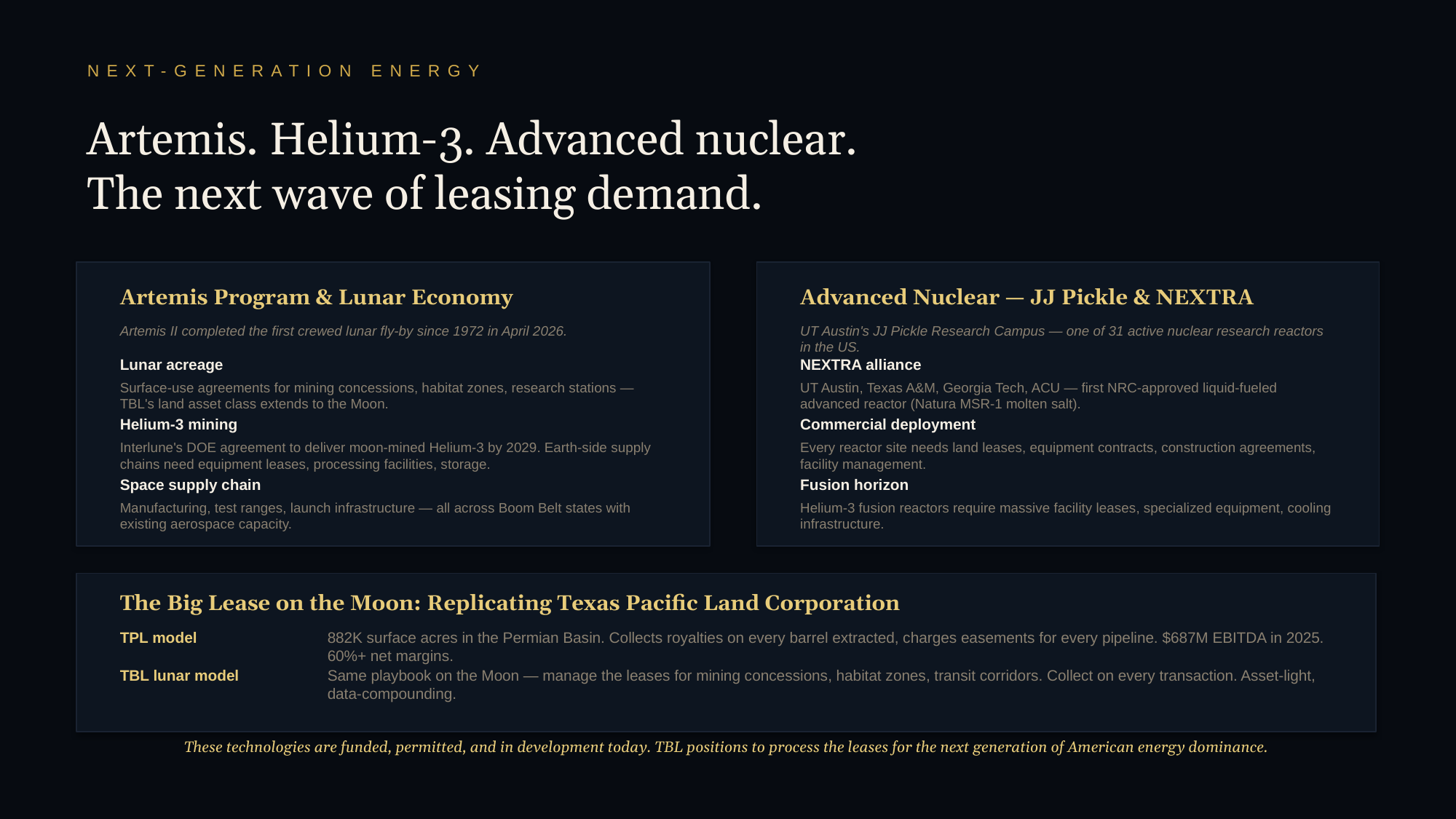

NEXT-GENERATION ENERGY
Artemis. Helium-3. Advanced nuclear.
The next wave of leasing demand.

Artemis Program & Lunar Economy
Advanced Nuclear — JJ Pickle & NEXTRA
Artemis II completed the first crewed lunar fly-by since 1972 in April 2026.
UT Austin's JJ Pickle Research Campus — one of 31 active nuclear research reactors in the US.
Lunar acreage
NEXTRA alliance
Surface-use agreements for mining concessions, habitat zones, research stations — TBL's land asset class extends to the Moon.
UT Austin, Texas A&M, Georgia Tech, ACU — first NRC-approved liquid-fueled advanced reactor (Natura MSR-1 molten salt).
Helium-3 mining
Commercial deployment
Interlune's DOE agreement to deliver moon-mined Helium-3 by 2029. Earth-side supply chains need equipment leases, processing facilities, storage.
Every reactor site needs land leases, equipment contracts, construction agreements, facility management.
Space supply chain
Fusion horizon
Manufacturing, test ranges, launch infrastructure — all across Boom Belt states with existing aerospace capacity.
Helium-3 fusion reactors require massive facility leases, specialized equipment, cooling infrastructure.

The Big Lease on the Moon: Replicating Texas Pacific Land Corporation
TPL model
882K surface acres in the Permian Basin. Collects royalties on every barrel extracted, charges easements for every pipeline. $687M EBITDA in 2025. 60%+ net margins.
TBL lunar model
Same playbook on the Moon — manage the leases for mining concessions, habitat zones, transit corridors. Collect on every transaction. Asset-light, data-compounding.
These technologies are funded, permitted, and in development today. TBL positions to process the leases for the next generation of American energy dominance.